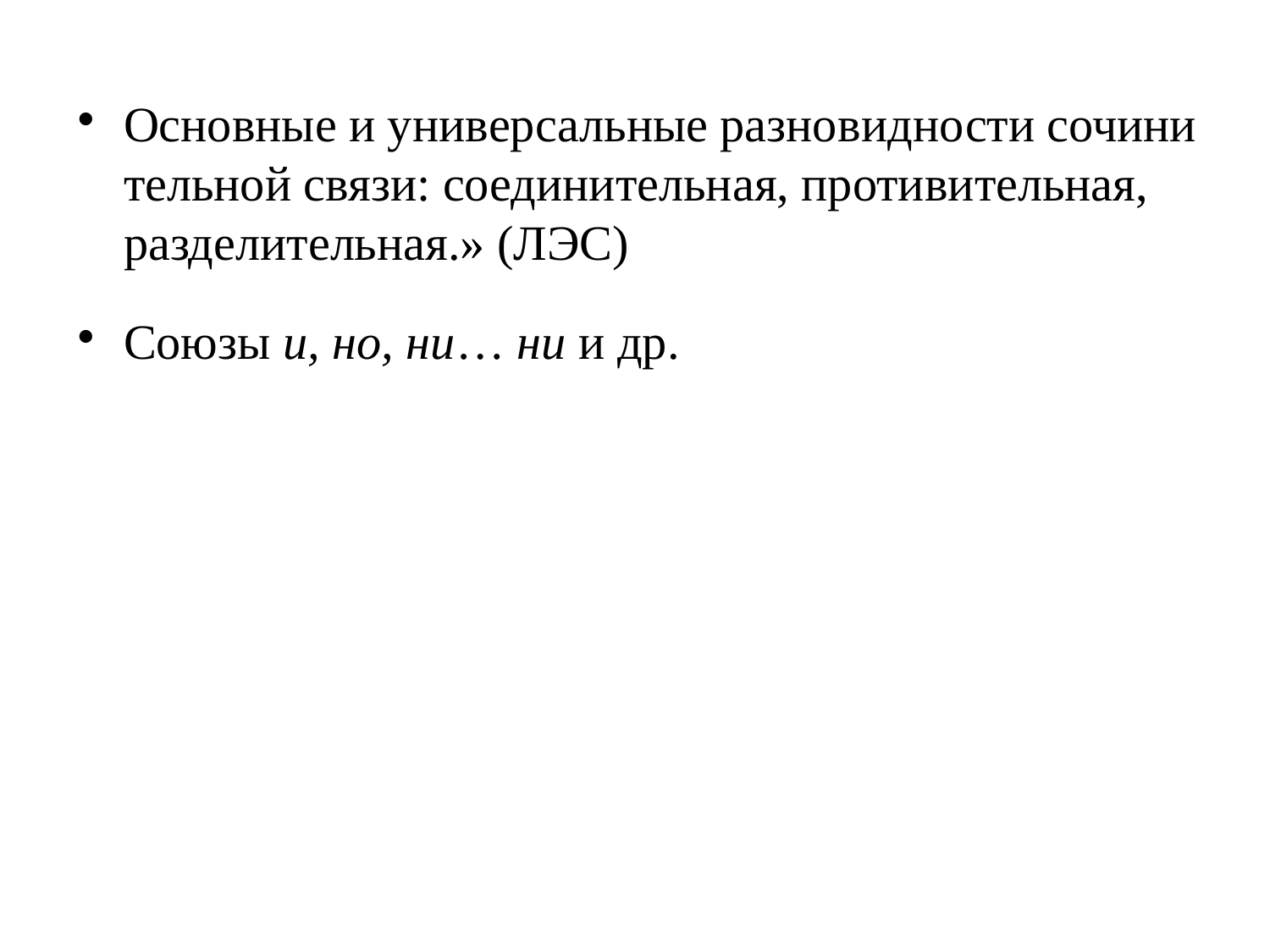

Основные и универсальные разно­вид­но­сти сочини­тель­ной связи: соедини­тель­ная, противи­тель­ная, раздели­тель­ная.» (ЛЭС)
Союзы и, но, ни… ни и др.